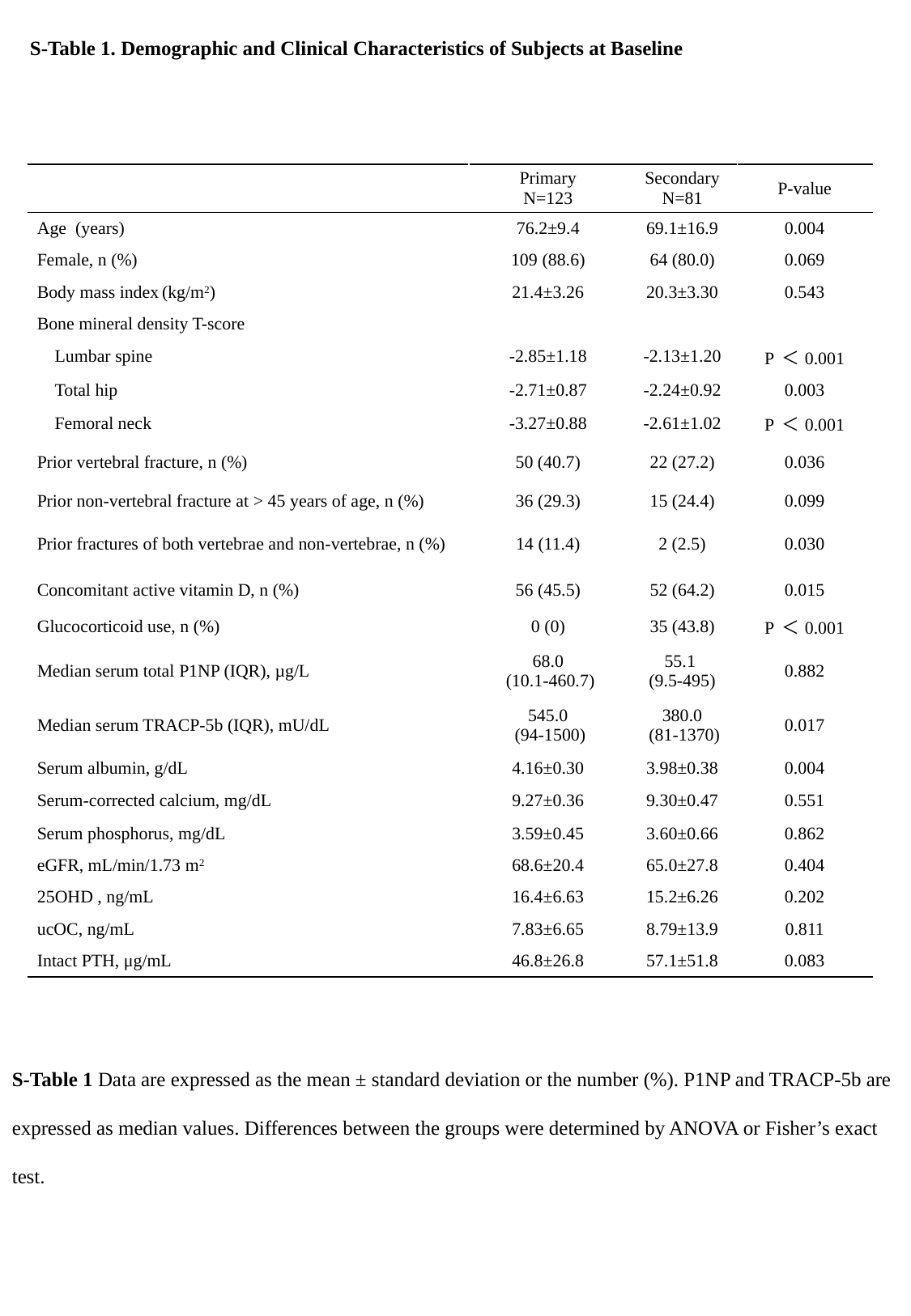

S-Table 1. Demographic and Clinical Characteristics of Subjects at Baseline
|  |  |  |  |
| --- | --- | --- | --- |
|  | Primary N=123 | Secondary N=81 | P-value |
| Age (years) | 76.2±9.4 | 69.1±16.9 | 0.004 |
| Female, n (%) | 109 (88.6) | 64 (80.0) | 0.069 |
| Body mass index (kg/m2) | 21.4±3.26 | 20.3±3.30 | 0.543 |
| Bone mineral density T-score |  |  |  |
| Lumbar spine | -2.85±1.18 | -2.13±1.20 | P ＜0.001 |
| Total hip | -2.71±0.87 | -2.24±0.92 | 0.003 |
| Femoral neck | -3.27±0.88 | -2.61±1.02 | P ＜0.001 |
| Prior vertebral fracture, n (%) | 50 (40.7) | 22 (27.2) | 0.036 |
| Prior non-vertebral fracture at > 45 years of age, n (%) | 36 (29.3) | 15 (24.4) | 0.099 |
| Prior fractures of both vertebrae and non-vertebrae, n (%) | 14 (11.4) | 2 (2.5) | 0.030 |
| Concomitant active vitamin D, n (%) | 56 (45.5) | 52 (64.2) | 0.015 |
| Glucocorticoid use, n (%) | 0 (0) | 35 (43.8) | P ＜0.001 |
| Median serum total P1NP (IQR), µg/L | 68.0 (10.1-460.7) | 55.1 (9.5-495) | 0.882 |
| Median serum TRACP-5b (IQR), mU/dL | 545.0 (94-1500) | 380.0 (81-1370) | 0.017 |
| Serum albumin, g/dL | 4.16±0.30 | 3.98±0.38 | 0.004 |
| Serum-corrected calcium, mg/dL | 9.27±0.36 | 9.30±0.47 | 0.551 |
| Serum phosphorus, mg/dL | 3.59±0.45 | 3.60±0.66 | 0.862 |
| eGFR, mL/min/1.73 m2 | 68.6±20.4 | 65.0±27.8 | 0.404 |
| 25OHD , ng/mL | 16.4±6.63 | 15.2±6.26 | 0.202 |
| ucOC, ng/mL | 7.83±6.65 | 8.79±13.9 | 0.811 |
| Intact PTH, μg/mL | 46.8±26.8 | 57.1±51.8 | 0.083 |
S-Table 1 Data are expressed as the mean ± standard deviation or the number (%). P1NP and TRACP-5b are expressed as median values. Differences between the groups were determined by ANOVA or Fisher’s exact test.